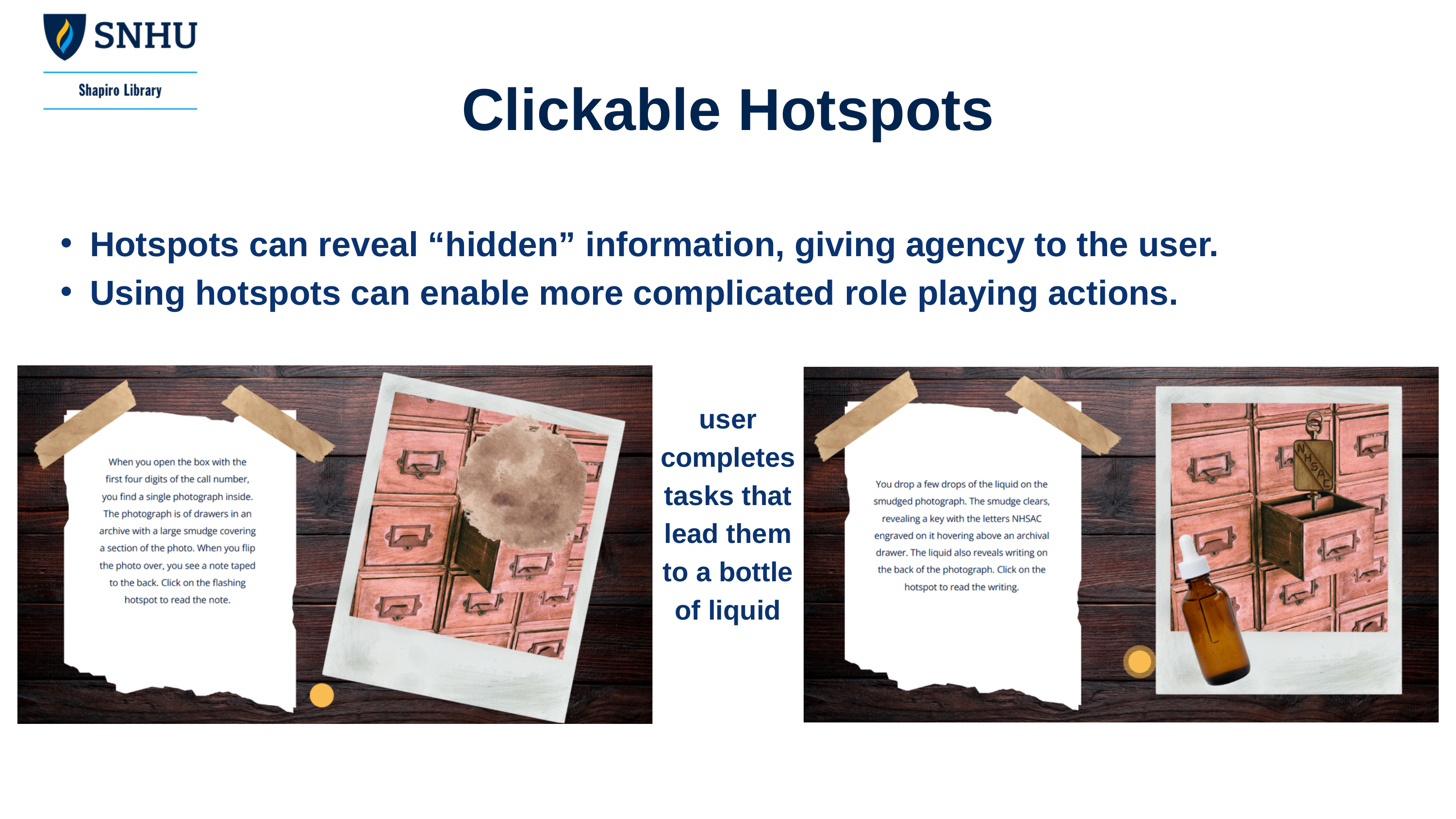

Clickable Hotspots
Hotspots can reveal “hidden” information, giving agency to the user.
Using hotspots can enable more complicated role playing actions.

user completes tasks that lead them to a bottle of liquid